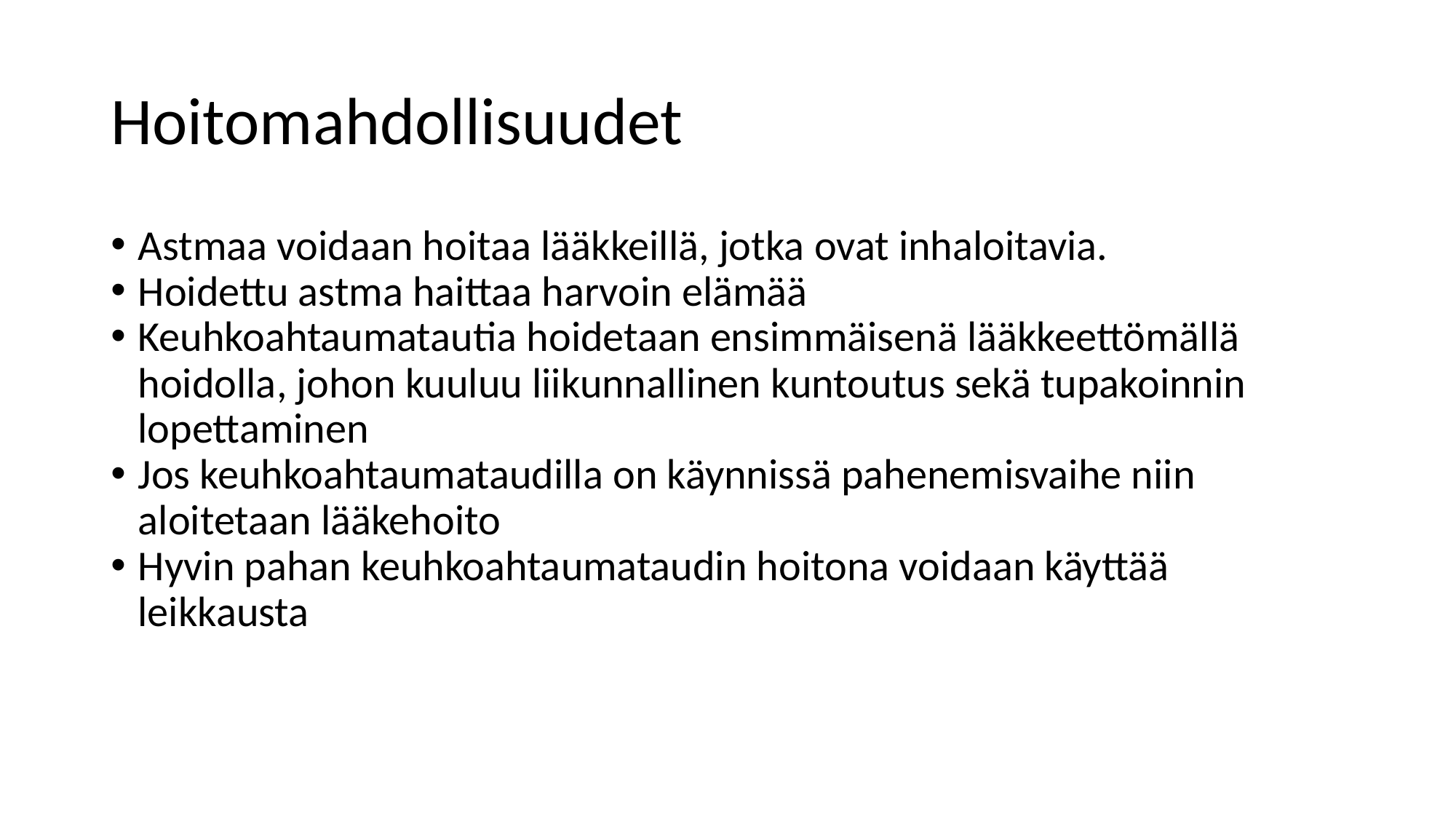

Hoitomahdollisuudet
Astmaa voidaan hoitaa lääkkeillä, jotka ovat inhaloitavia.
Hoidettu astma haittaa harvoin elämää
Keuhkoahtaumatautia hoidetaan ensimmäisenä lääkkeettömällä hoidolla, johon kuuluu liikunnallinen kuntoutus sekä tupakoinnin lopettaminen
Jos keuhkoahtaumataudilla on käynnissä pahenemisvaihe niin aloitetaan lääkehoito
Hyvin pahan keuhkoahtaumataudin hoitona voidaan käyttää leikkausta